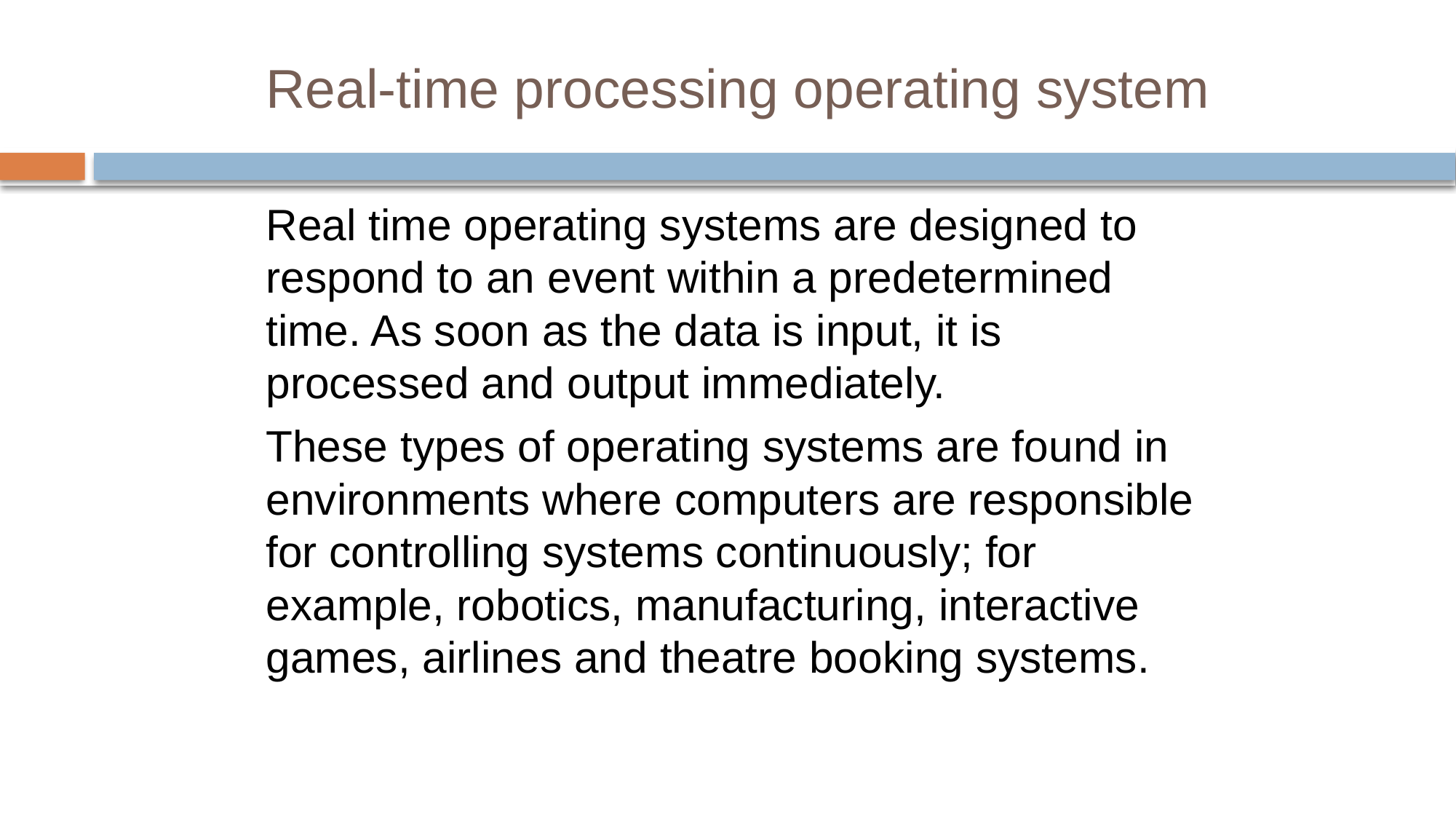

# Real-time processing operating system
Real time operating systems are designed to respond to an event within a predetermined time. As soon as the data is input, it is processed and output immediately.
These types of operating systems are found in environments where computers are responsible for controlling systems continuously; for example, robotics, manufacturing, interactive games, airlines and theatre booking systems.